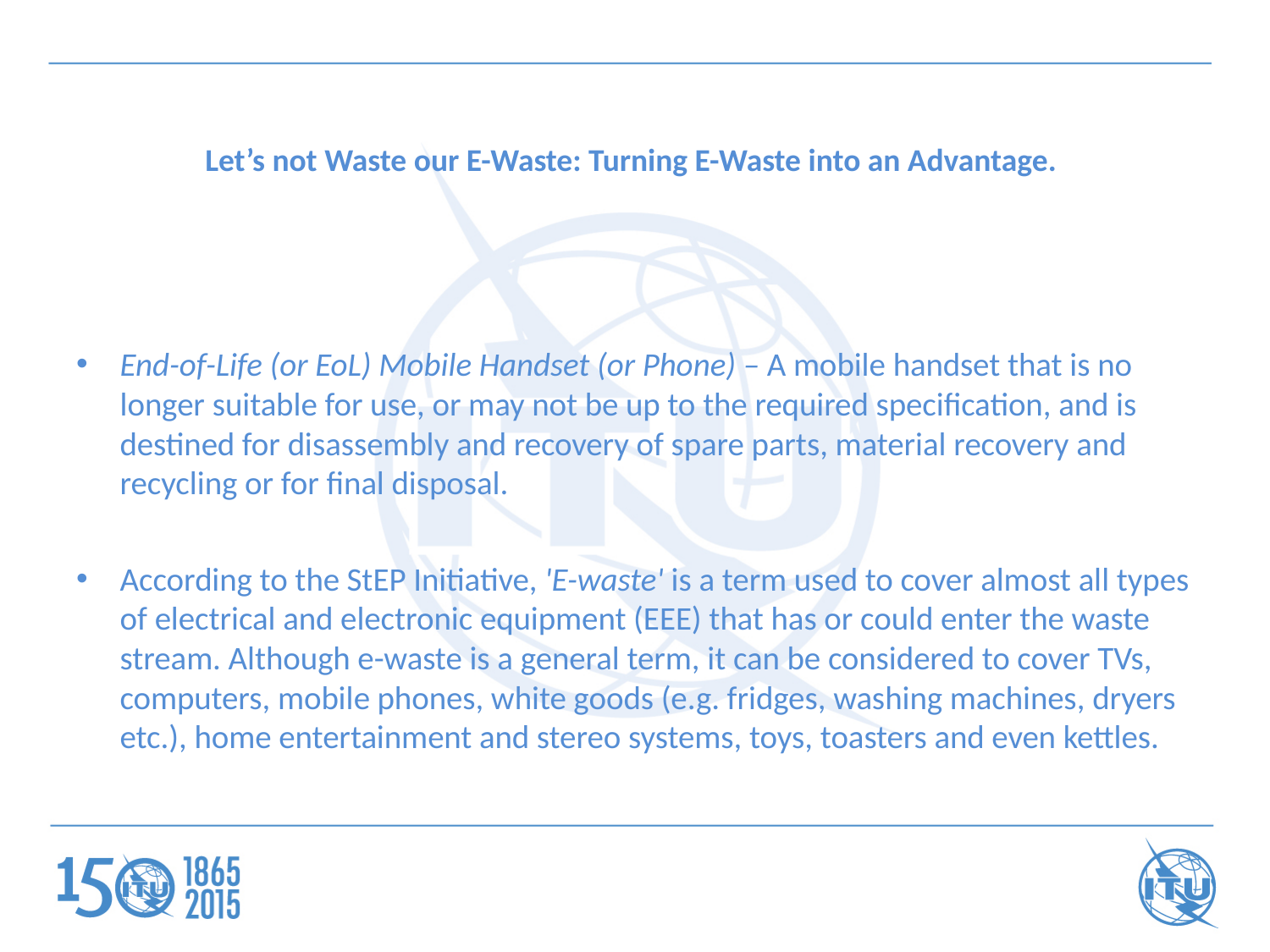

# Let’s not Waste our E-Waste: Turning E-Waste into an Advantage.

End-of-Life (or EoL) Mobile Handset (or Phone) – A mobile handset that is no longer suitable for use, or may not be up to the required specification, and is destined for disassembly and recovery of spare parts, material recovery and recycling or for final disposal.

According to the StEP Initiative, 'E-waste' is a term used to cover almost all types of electrical and electronic equipment (EEE) that has or could enter the waste stream. Although e-waste is a general term, it can be considered to cover TVs, computers, mobile phones, white goods (e.g. fridges, washing machines, dryers etc.), home entertainment and stereo systems, toys, toasters and even kettles.